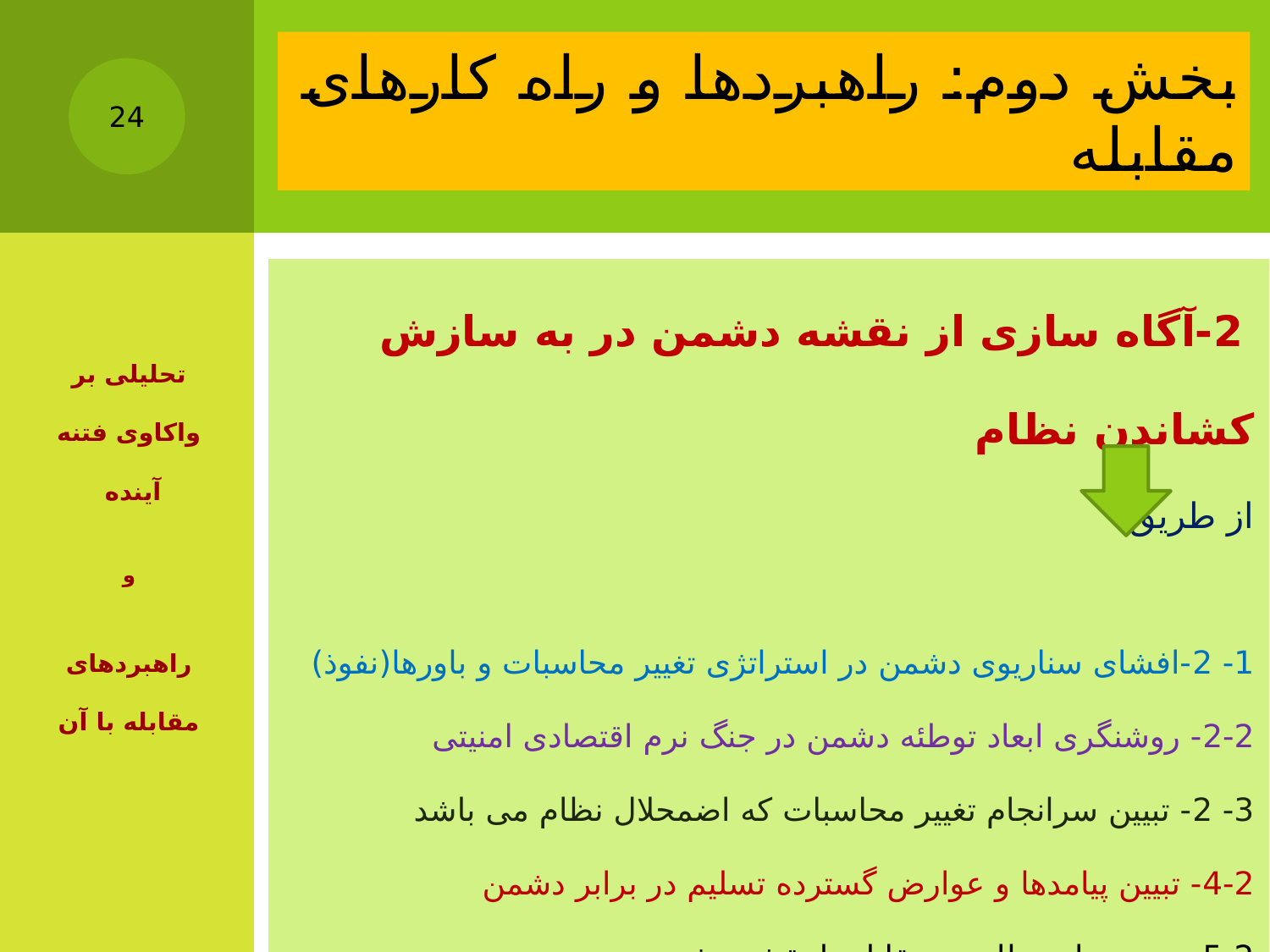

# بخش دوم: راهبردها و راه کارهای مقابله
24
| 2-آگاه سازی از نقشه دشمن در به سازش کشاندن نظام از طریق: 1- 2-افشای سناریوی دشمن در استراتژی تغییر محاسبات و باورها(نفوذ) 2-2- روشنگری ابعاد توطئه دشمن در جنگ نرم اقتصادی امنیتی 3- 2- تبیین سرانجام تغییر محاسبات که اضمحلال نظام می باشد 4-2- تبیین پیامدها و عوارض گسترده تسلیم در برابر دشمن 5-2- تبیین توان نظام در مقابله با نقشه دشمن |
| --- |
تحلیلی بر واکاوی فتنه آینده
و
راهبردهای مقابله با آن